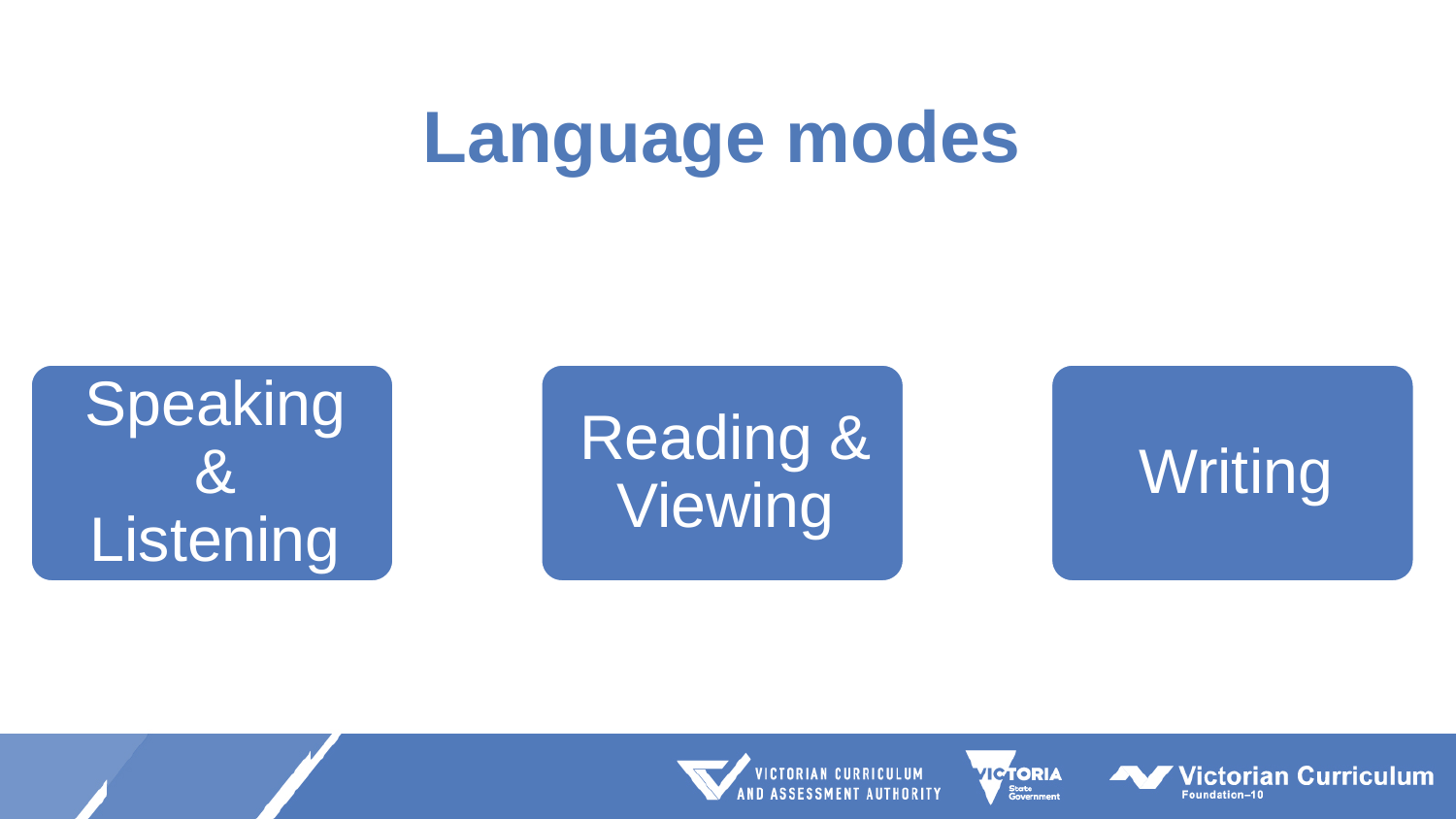

# Language modes
Speaking & Listening

Reading & Viewing

Writing